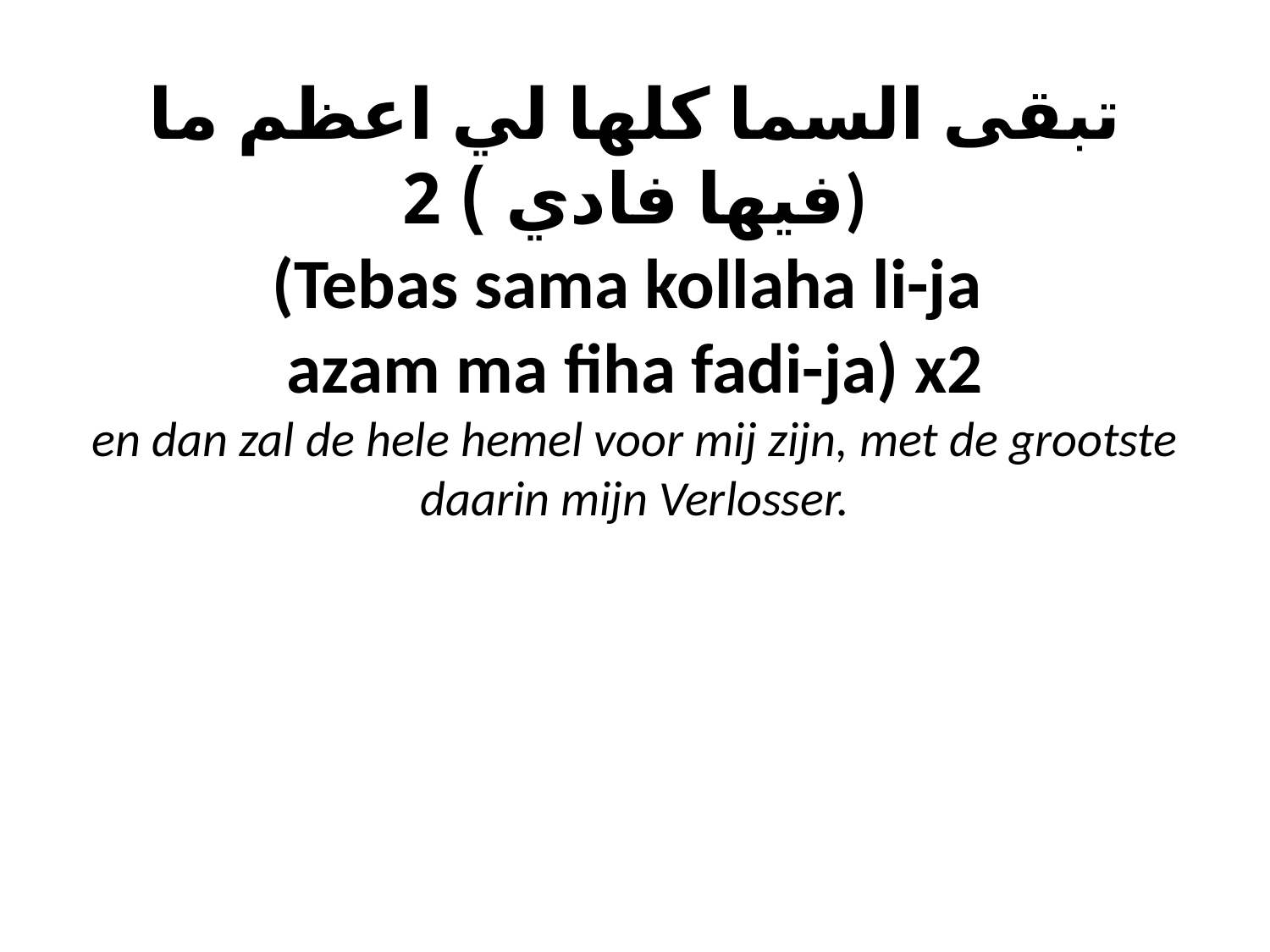

# تبقى السما كلها لي اعظم ما فيها فادي ) 2) (Tebas sama kollaha li-ja azam ma fiha fadi-ja) x2 en dan zal de hele hemel voor mij zijn, met de grootste daarin mijn Verlosser.